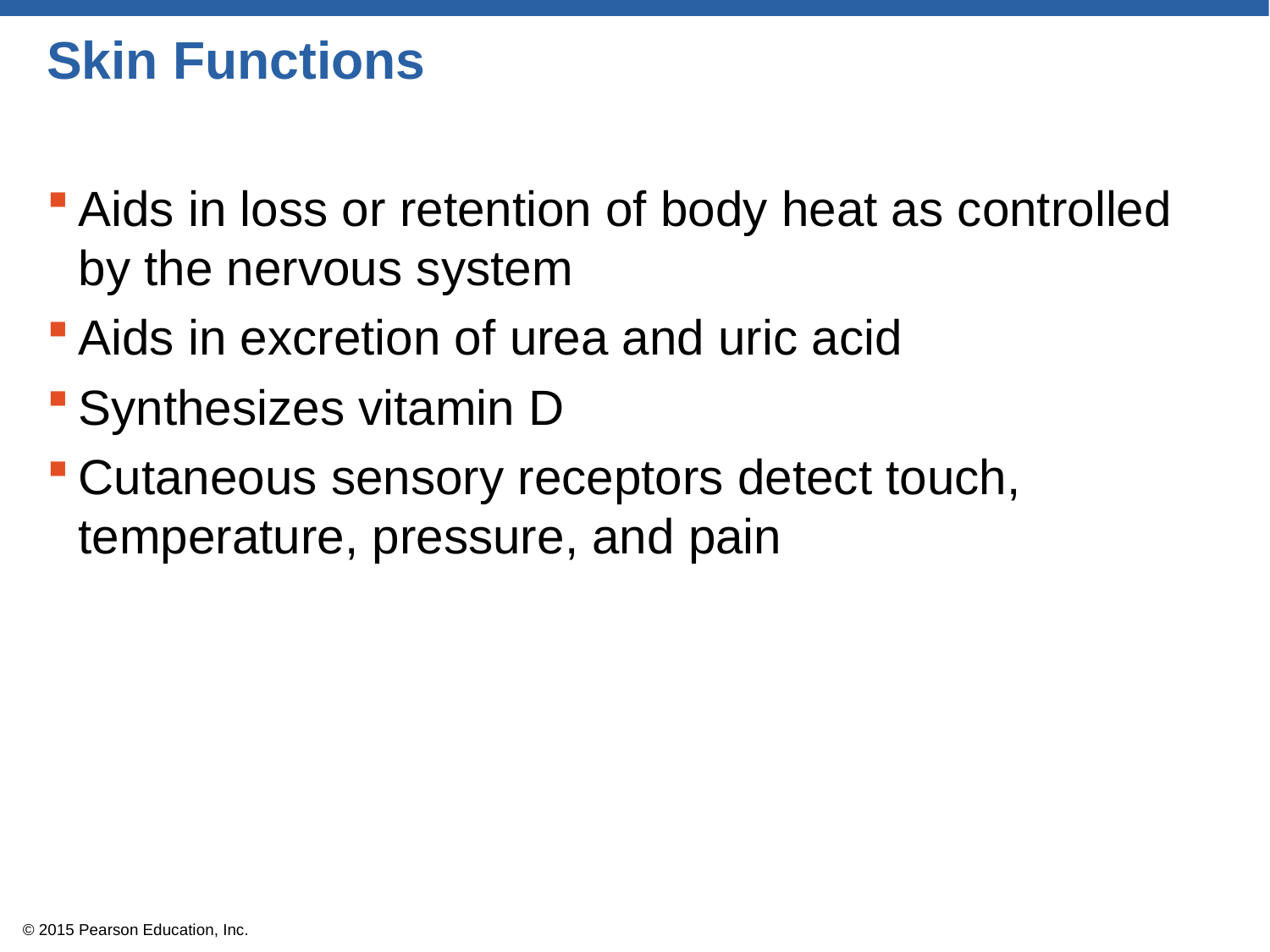

# Skin Functions
Aids in loss or retention of body heat as controlled by the nervous system
Aids in excretion of urea and uric acid
Synthesizes vitamin D
Cutaneous sensory receptors detect touch, temperature, pressure, and pain
© 2015 Pearson Education, Inc.